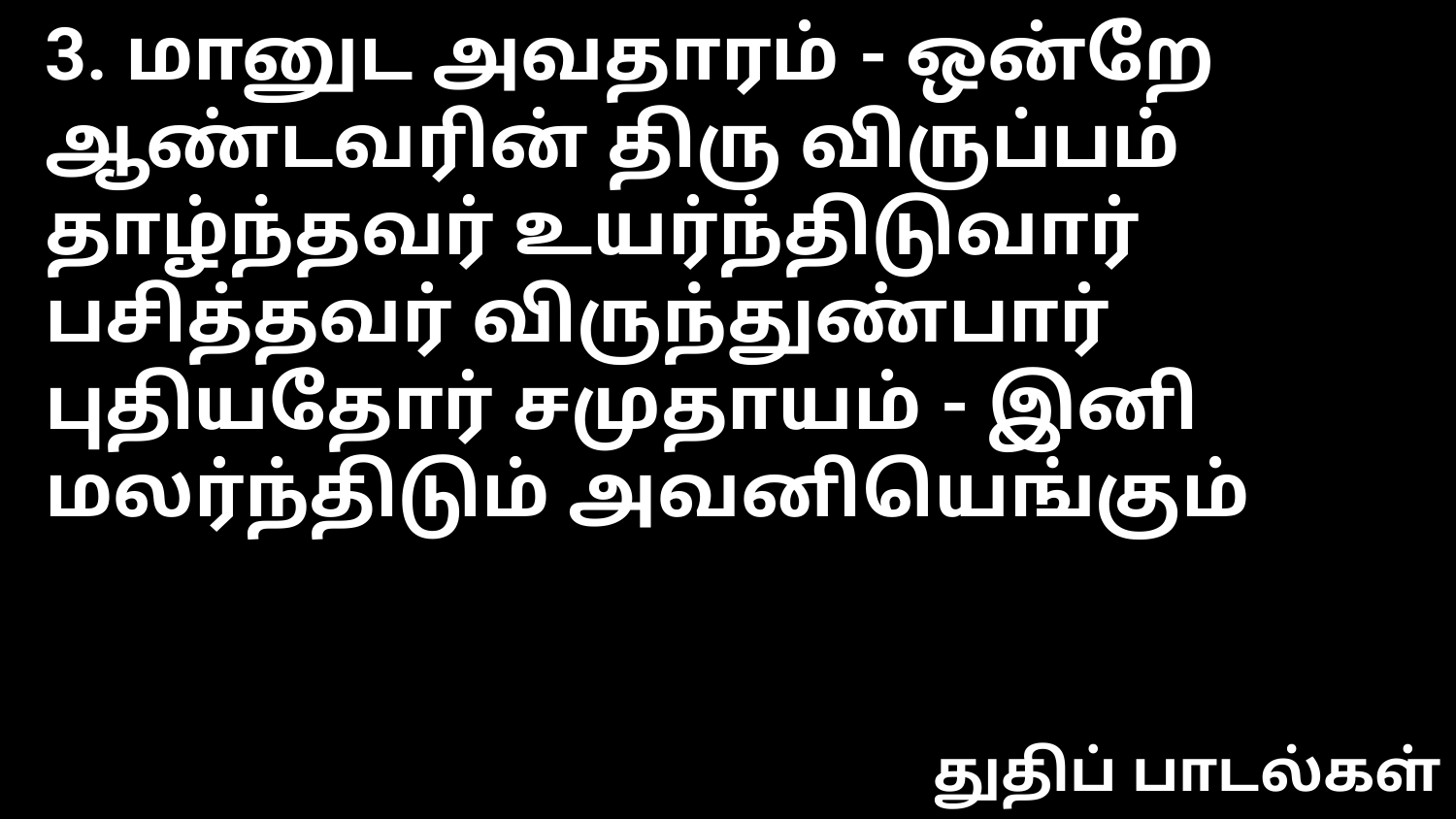

3. மானுட அவதாரம் - ஒன்றே
ஆண்டவரின் திரு விருப்பம்
தாழ்ந்தவர் உயர்ந்திடுவார்
பசித்தவர் விருந்துண்பார்
புதியதோர் சமுதாயம் - இனி
மலர்ந்திடும் அவனியெங்கும்

துதிப் பாடல்கள்